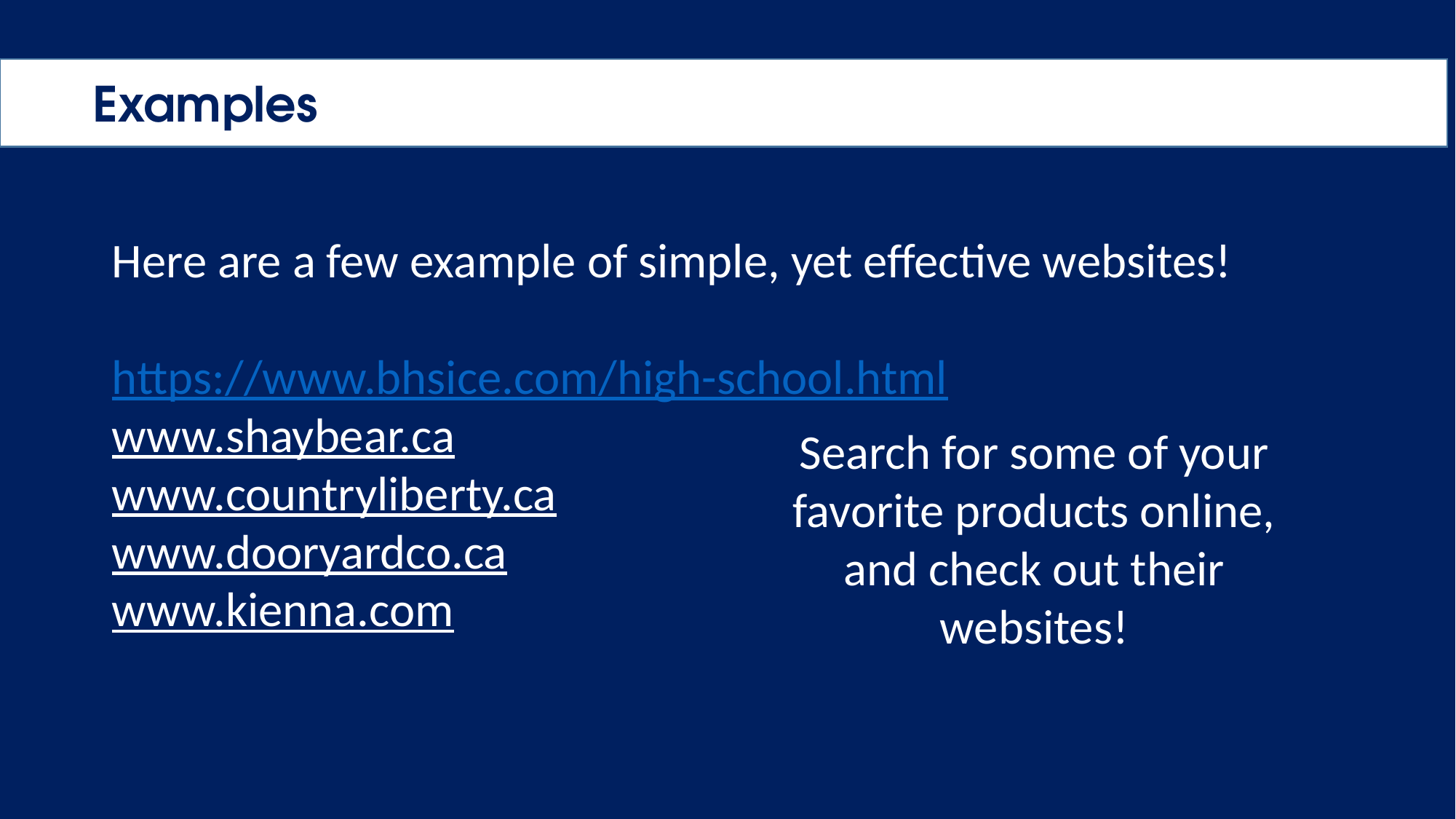

Examples
Here are a few example of simple, yet effective websites!

https://www.bhsice.com/high-school.html
www.shaybear.ca
www.countryliberty.ca
www.dooryardco.ca
www.kienna.com
Search for some of your favorite products online, and check out their websites!